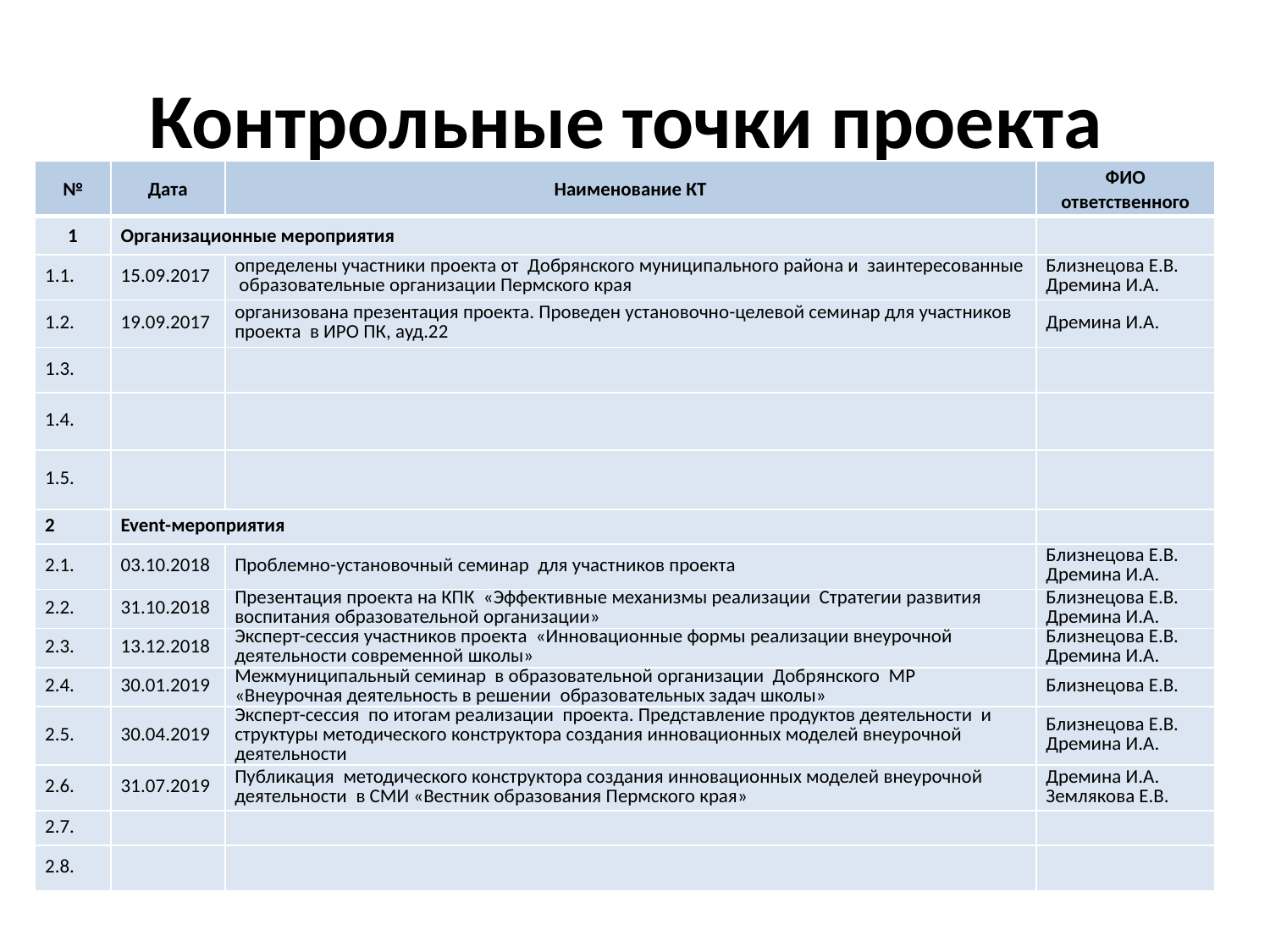

# Контрольные точки проекта
| № | Дата | Наименование КТ | ФИО ответственного |
| --- | --- | --- | --- |
| 1 | Организационные мероприятия |  |  |
| 1.1. | 15.09.2017 | определены участники проекта от Добрянского муниципального района и заинтересованные образовательные организации Пермского края | Близнецова Е.В. Дремина И.А. |
| 1.2. | 19.09.2017 | организована презентация проекта. Проведен установочно-целевой семинар для участников проекта в ИРО ПК, ауд.22 | Дремина И.А. |
| 1.3. |  |  |  |
| 1.4. |  |  |  |
| 1.5. |  |  |  |
| 2 | Event-мероприятия |  |  |
| 2.1. | 03.10.2018 | Проблемно-установочный семинар для участников проекта | Близнецова Е.В. Дремина И.А. |
| 2.2. | 31.10.2018 | Презентация проекта на КПК «Эффективные механизмы реализации Стратегии развития воспитания образовательной организации» | Близнецова Е.В. Дремина И.А. |
| 2.3. | 13.12.2018 | Эксперт-сессия участников проекта «Инновационные формы реализации внеурочной деятельности современной школы» | Близнецова Е.В. Дремина И.А. |
| 2.4. | 30.01.2019 | Межмуниципальный семинар в образовательной организации Добрянского МР «Внеурочная деятельность в решении образовательных задач школы» | Близнецова Е.В. |
| 2.5. | 30.04.2019 | Эксперт-сессия по итогам реализации проекта. Представление продуктов деятельности и структуры методического конструктора создания инновационных моделей внеурочной деятельности | Близнецова Е.В. Дремина И.А. |
| 2.6. | 31.07.2019 | Публикация методического конструктора создания инновационных моделей внеурочной деятельности в СМИ «Вестник образования Пермского края» | Дремина И.А. Землякова Е.В. |
| 2.7. |  |  |  |
| 2.8. |  |  |  |